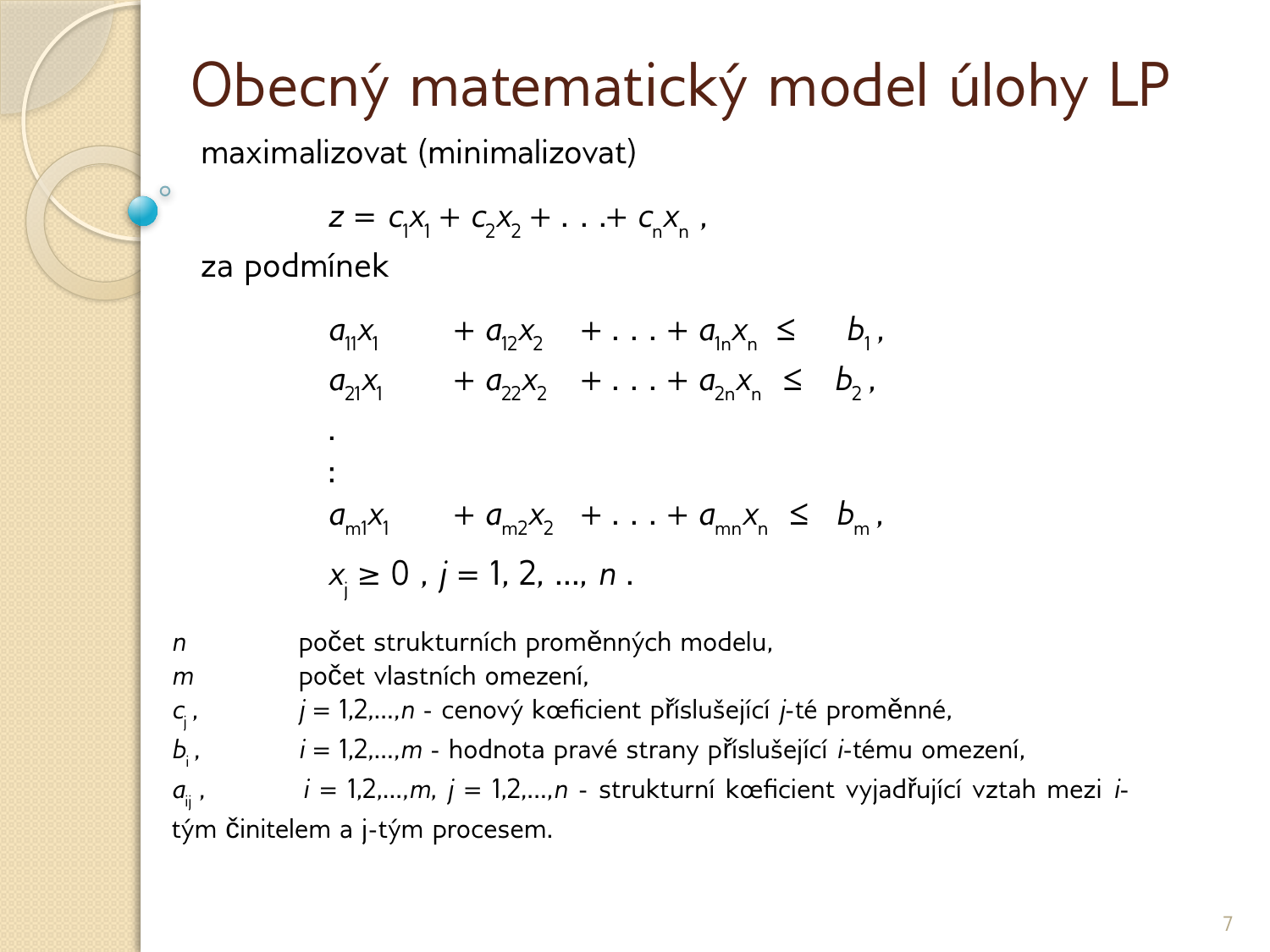

# Obecný matematický model úlohy LP
maximalizovat (minimalizovat)
	z = c1x1 + c2x2 + . . .+ cnxn ,
za podmínek
	a11x1	+ a12x2	+ . . . + a1nxn   ≤	 b1 ,
	a21x1	+ a22x2 	+ . . . + a2nxn   ≤   b2 ,
	.
	:
	am1x1	+ am2x2 	+ . . . + amnxn  ≤   bm ,
	xj ≥ 0 , j = 1, 2, ..., n .
n 	počet strukturních proměnných modelu,
m 	počet vlastních omezení,
cj , 	j = 1,2,...,n - cenový koeficient příslušející j-té proměnné,
bi , 	i = 1,2,...,m - hodnota pravé strany příslušející i-tému omezení,
aij , 	i = 1,2,...,m, j = 1,2,...,n - strukturní koeficient vyjadřující vztah mezi i-	tým činitelem a j-tým procesem.
7